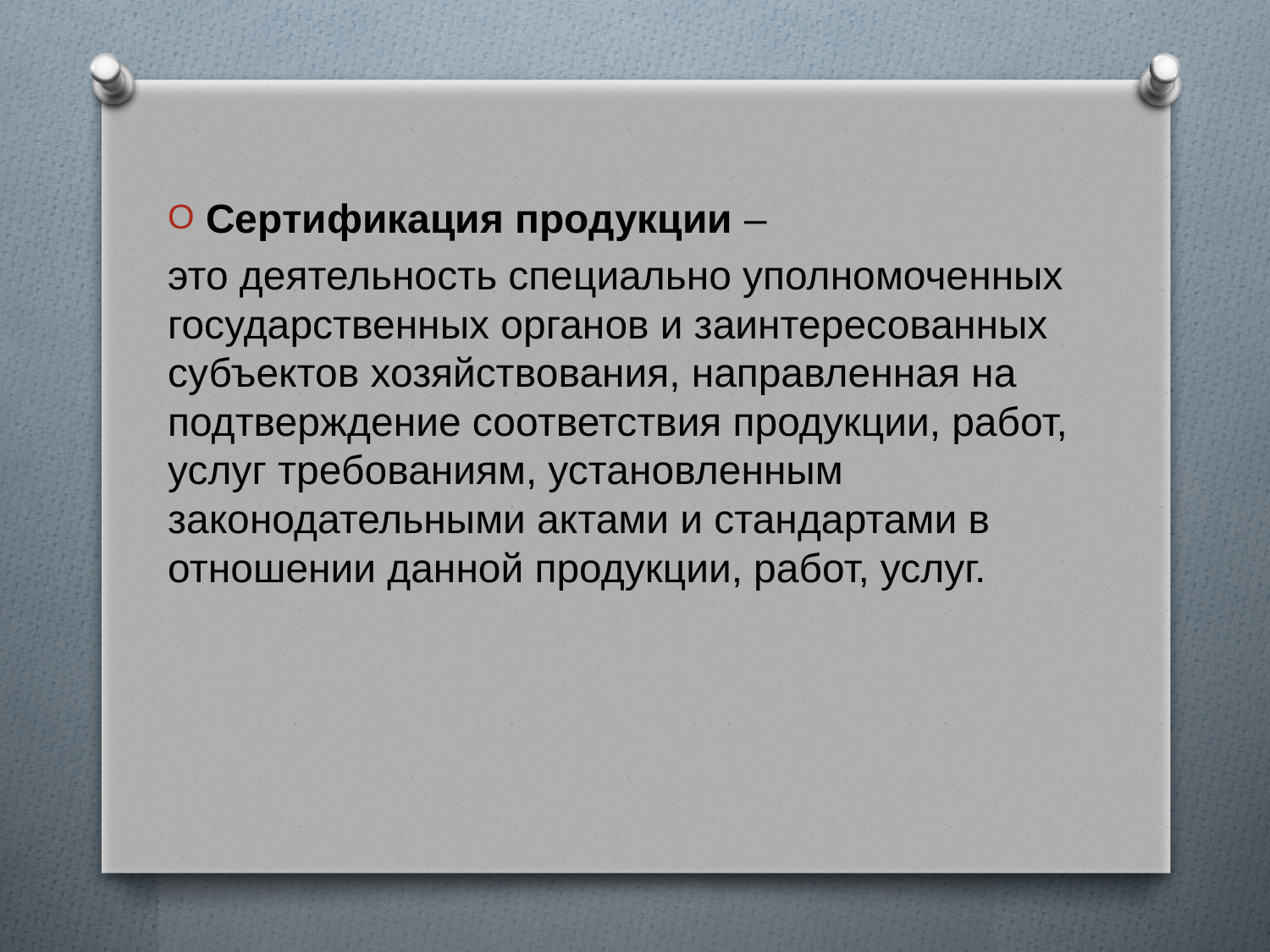

Сертификация продукции –
это деятельность специально уполномоченных государственных органов и заинтересованных субъектов хозяйствования, направленная на подтверждение соответствия продукции, работ, услуг требованиям, установленным законодательными актами и стандартами в отношении данной продукции, работ, услуг.